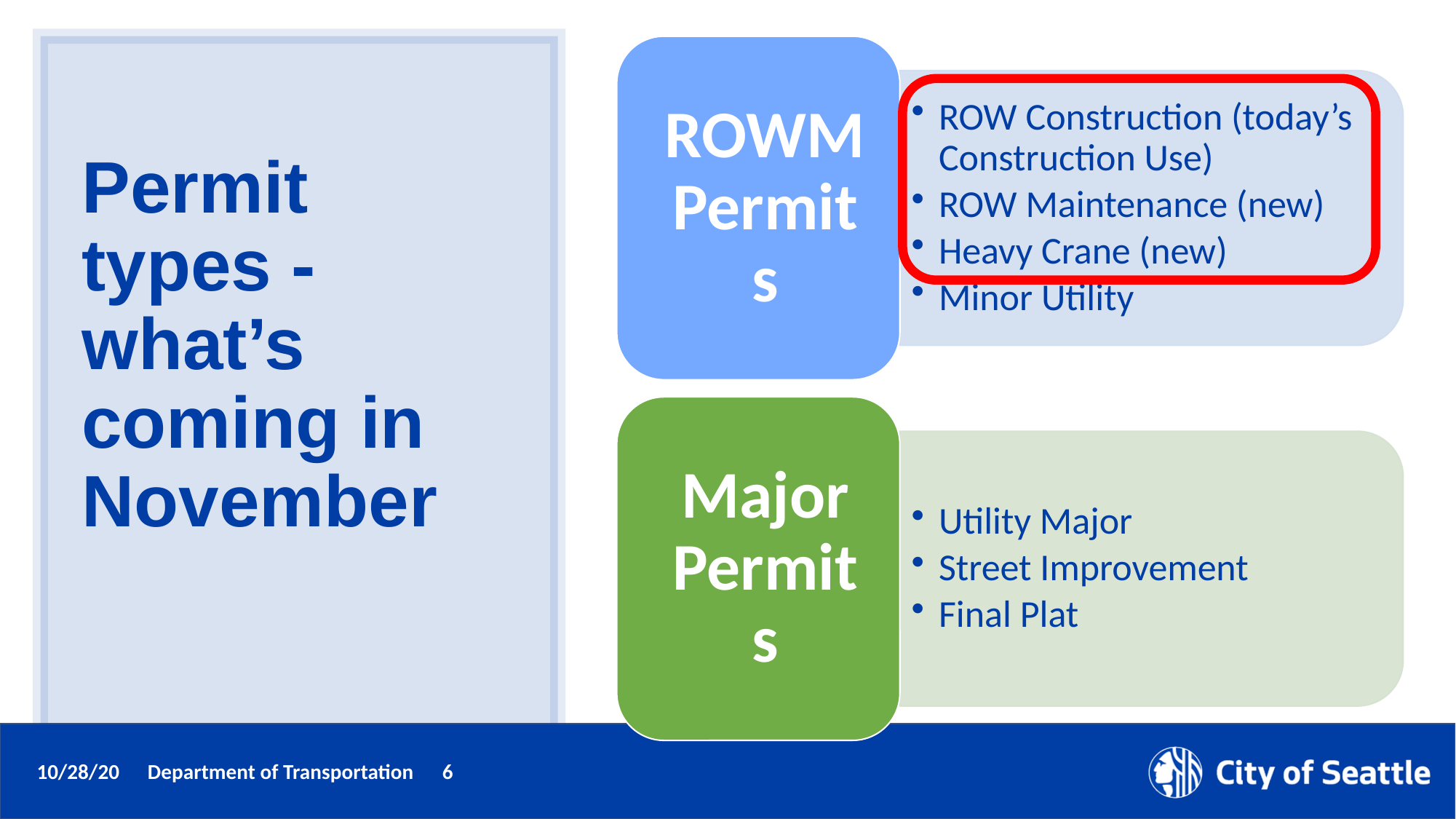

ROW Construction (today’s Construction Use)
ROW Maintenance (new)
Heavy Crane (new)
Minor Utility
ROWM Permits
Utility Major
Street Improvement
Final Plat
Major Permits
# Permit types - what’s coming in November